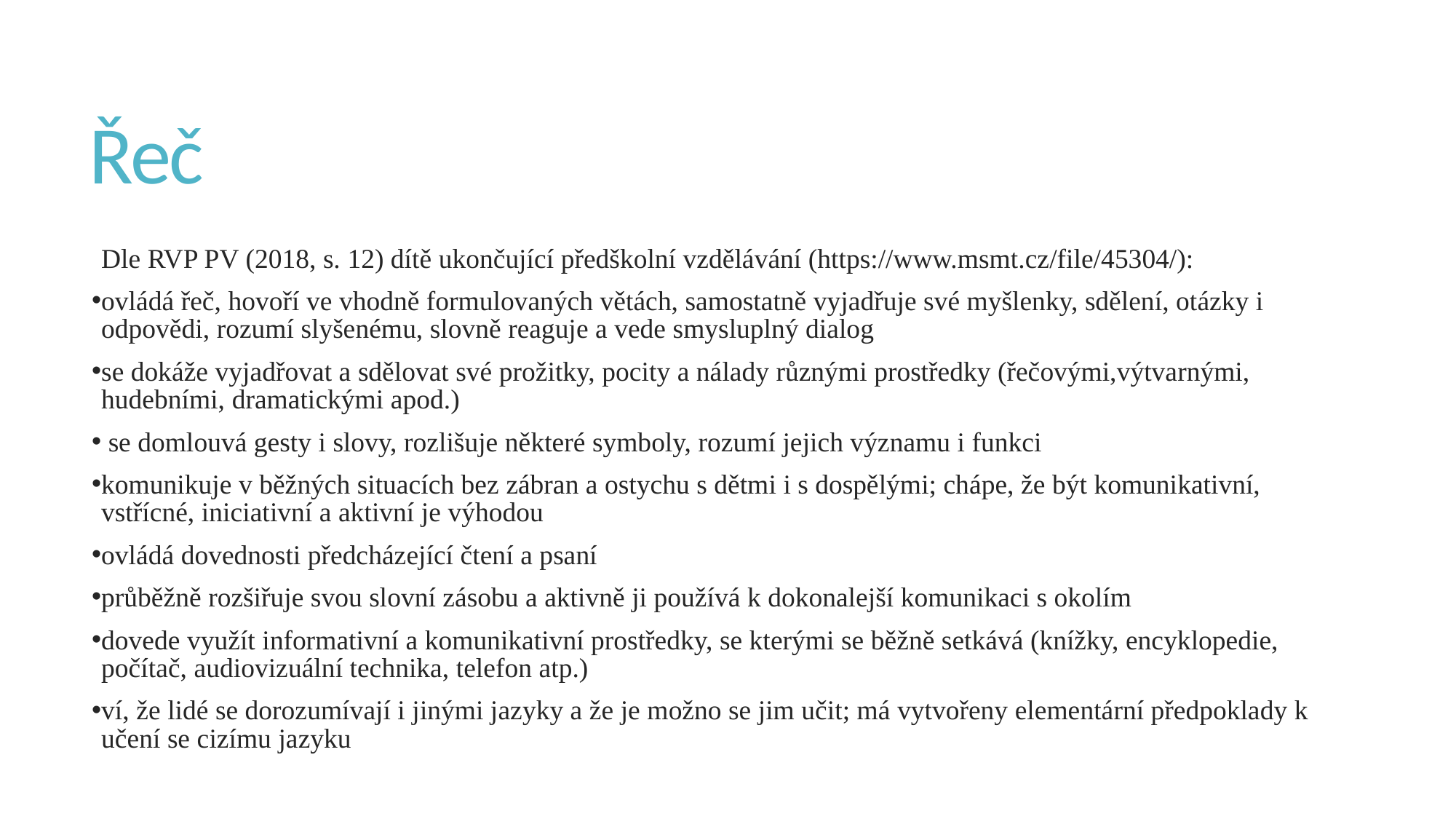

# Řeč
Dle RVP PV (2018, s. 12) dítě ukončující předškolní vzdělávání (https://www.msmt.cz/file/45304/):
ovládá řeč, hovoří ve vhodně formulovaných větách, samostatně vyjadřuje své myšlenky, sdělení, otázky i odpovědi, rozumí slyšenému, slovně reaguje a vede smysluplný dialog
se dokáže vyjadřovat a sdělovat své prožitky, pocity a nálady různými prostředky (řečovými,výtvarnými, hudebními, dramatickými apod.)
 se domlouvá gesty i slovy, rozlišuje některé symboly, rozumí jejich významu i funkci
komunikuje v běžných situacích bez zábran a ostychu s dětmi i s dospělými; chápe, že být komunikativní, vstřícné, iniciativní a aktivní je výhodou
ovládá dovednosti předcházející čtení a psaní
průběžně rozšiřuje svou slovní zásobu a aktivně ji používá k dokonalejší komunikaci s okolím
dovede využít informativní a komunikativní prostředky, se kterými se běžně setkává (knížky, encyklopedie, počítač, audiovizuální technika, telefon atp.)
ví, že lidé se dorozumívají i jinými jazyky a že je možno se jim učit; má vytvořeny elementární předpoklady k učení se cizímu jazyku